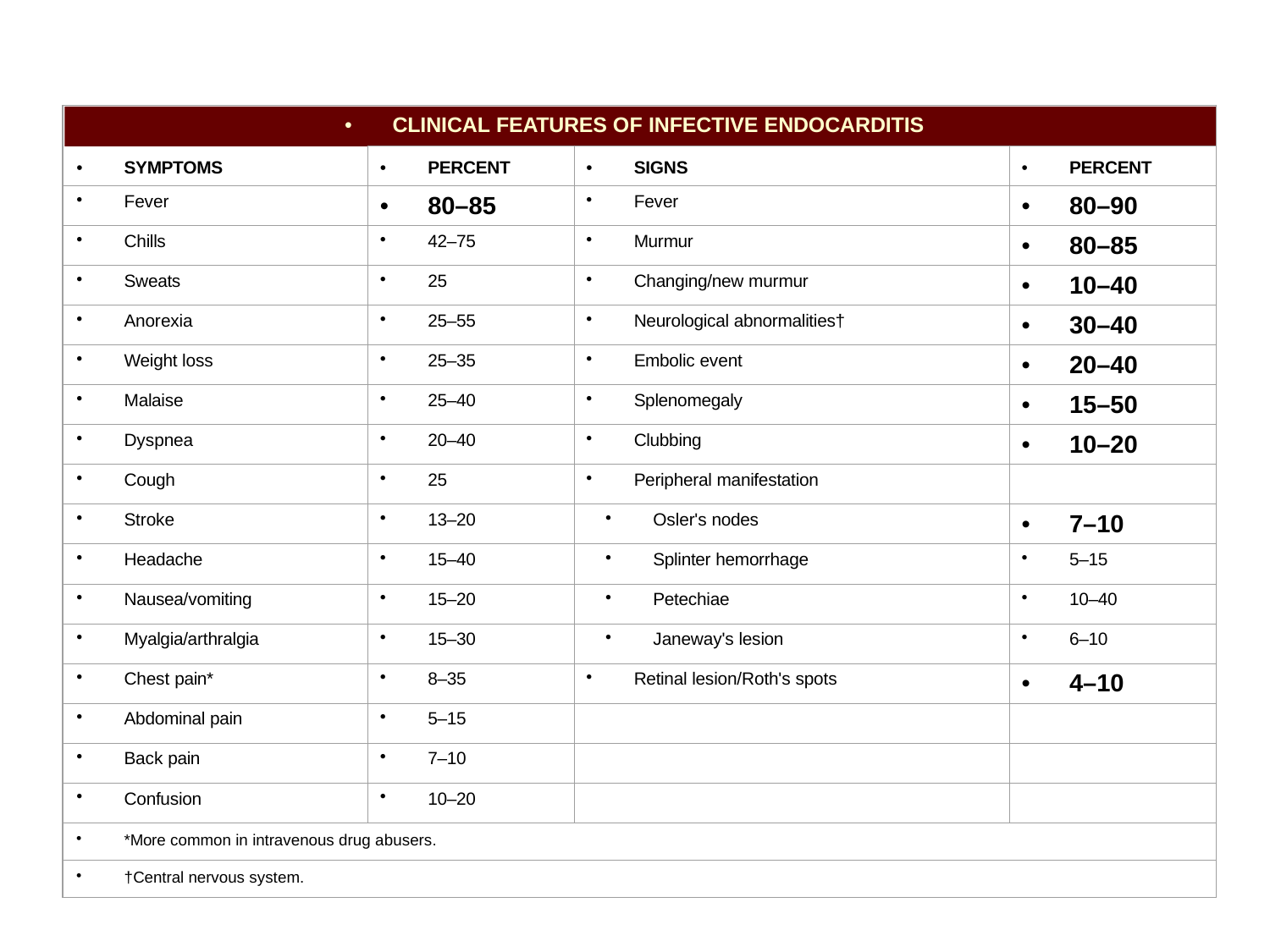

| CLINICAL FEATURES OF INFECTIVE ENDOCARDITIS |  |  |  |
| --- | --- | --- | --- |
| SYMPTOMS | PERCENT | SIGNS | PERCENT |
| Fever | 80–85 | Fever | 80–90 |
| Chills | 42–75 | Murmur | 80–85 |
| Sweats | 25 | Changing/new murmur | 10–40 |
| Anorexia | 25–55 | Neurological abnormalities† | 30–40 |
| Weight loss | 25–35 | Embolic event | 20–40 |
| Malaise | 25–40 | Splenomegaly | 15–50 |
| Dyspnea | 20–40 | Clubbing | 10–20 |
| Cough | 25 | Peripheral manifestation |  |
| Stroke | 13–20 | Osler's nodes | 7–10 |
| Headache | 15–40 | Splinter hemorrhage | 5–15 |
| Nausea/vomiting | 15–20 | Petechiae | 10–40 |
| Myalgia/arthralgia | 15–30 | Janeway's lesion | 6–10 |
| Chest pain\* | 8–35 | Retinal lesion/Roth's spots | 4–10 |
| Abdominal pain | 5–15 |  |  |
| Back pain | 7–10 |  |  |
| Confusion | 10–20 |  |  |
| \*More common in intravenous drug abusers. |  |  |  |
| †Central nervous system. |  |  |  |